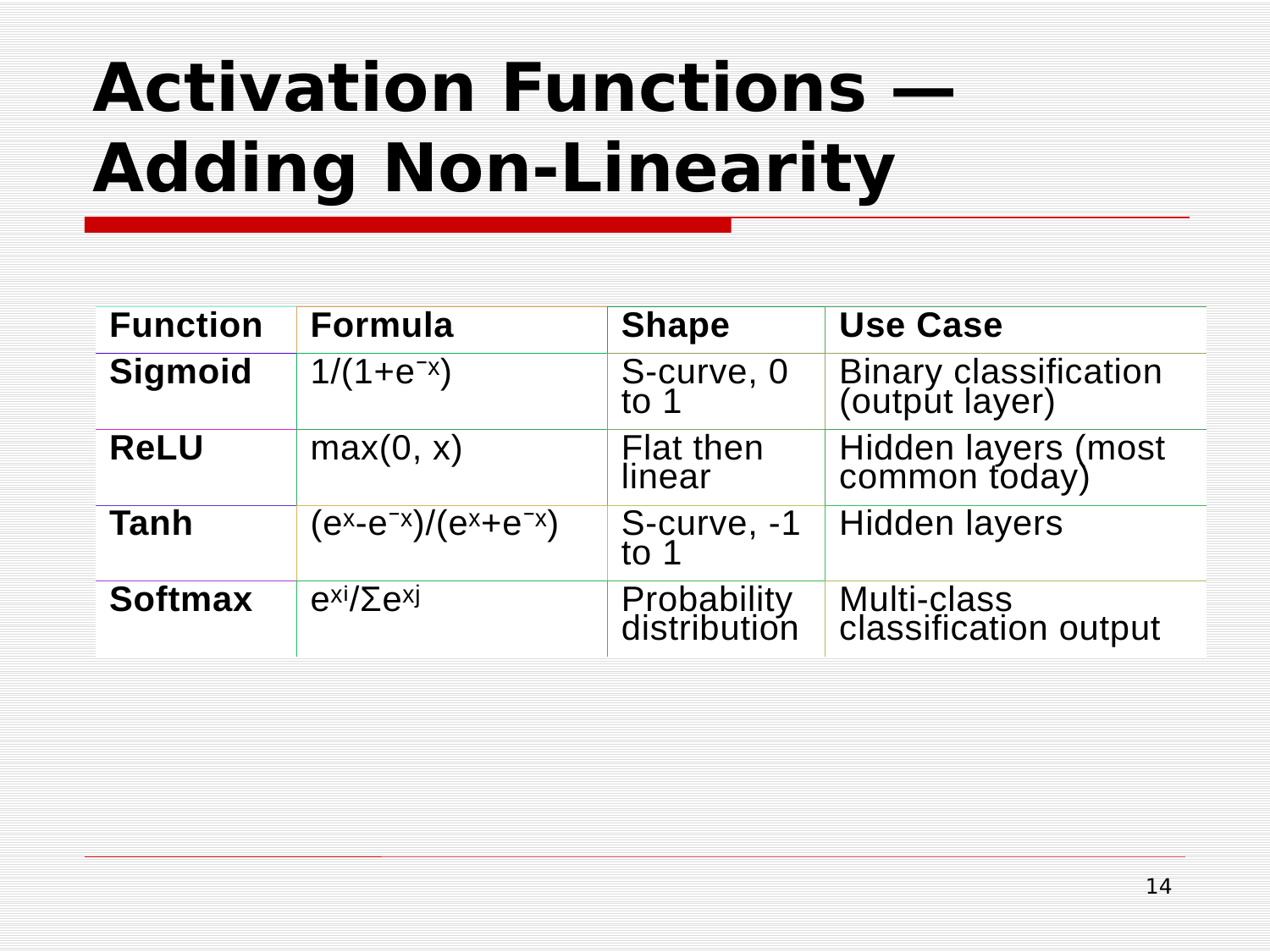

# Activation Functions — Adding Non-Linearity
| Function | Formula | Shape | Use Case |
| --- | --- | --- | --- |
| Sigmoid | 1/(1+e⁻ˣ) | S-curve, 0 to 1 | Binary classification (output layer) |
| ReLU | max(0, x) | Flat then linear | Hidden layers (most common today) |
| Tanh | (eˣ-e⁻ˣ)/(eˣ+e⁻ˣ) | S-curve, -1 to 1 | Hidden layers |
| Softmax | eˣⁱ/Σeˣʲ | Probability distribution | Multi-class classification output |
14